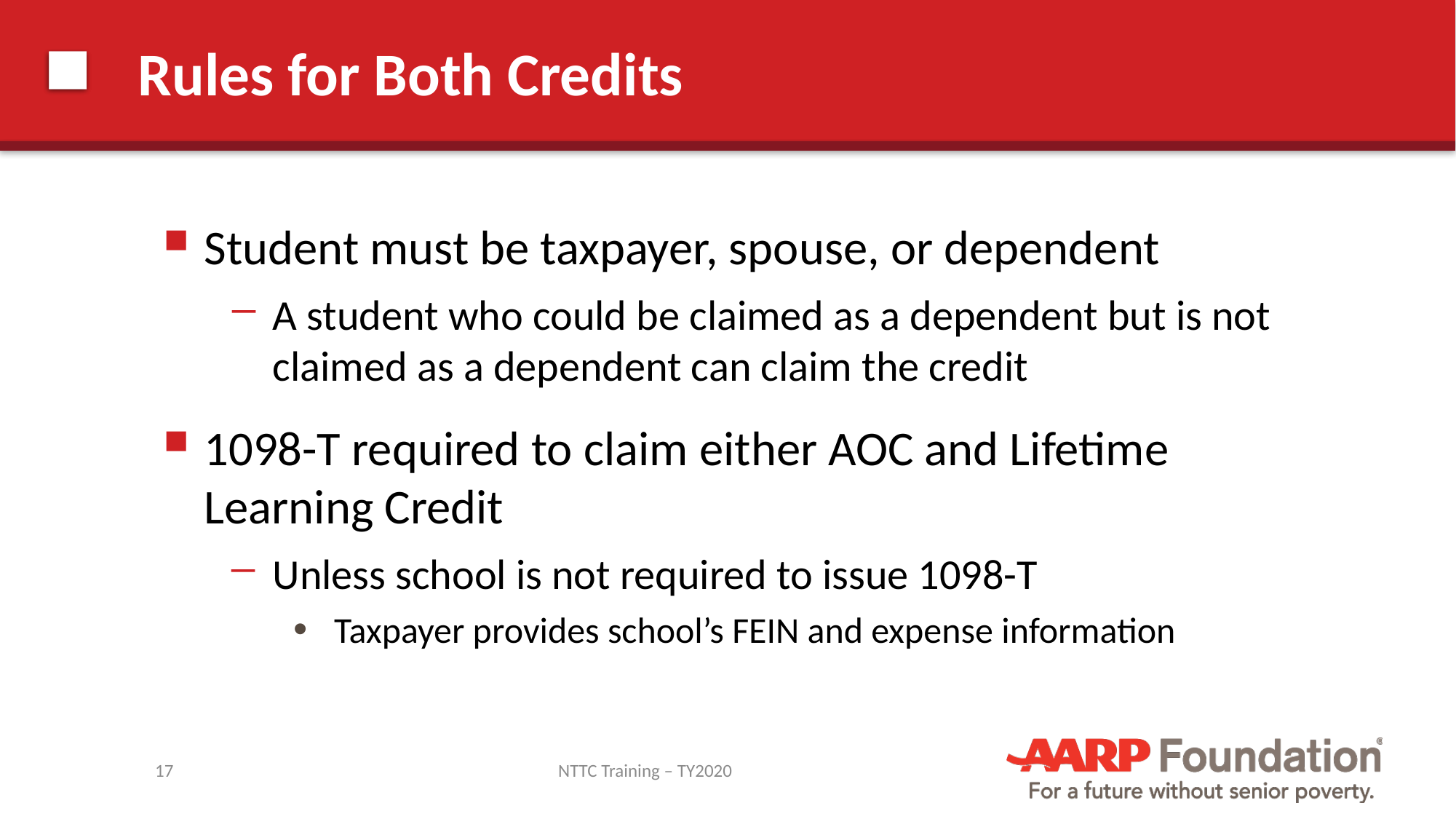

# Rules for Both Credits
Student must be taxpayer, spouse, or dependent
A student who could be claimed as a dependent but is not claimed as a dependent can claim the credit
1098-T required to claim either AOC and Lifetime Learning Credit
Unless school is not required to issue 1098-T
Taxpayer provides school’s FEIN and expense information
17
NTTC Training – TY2020